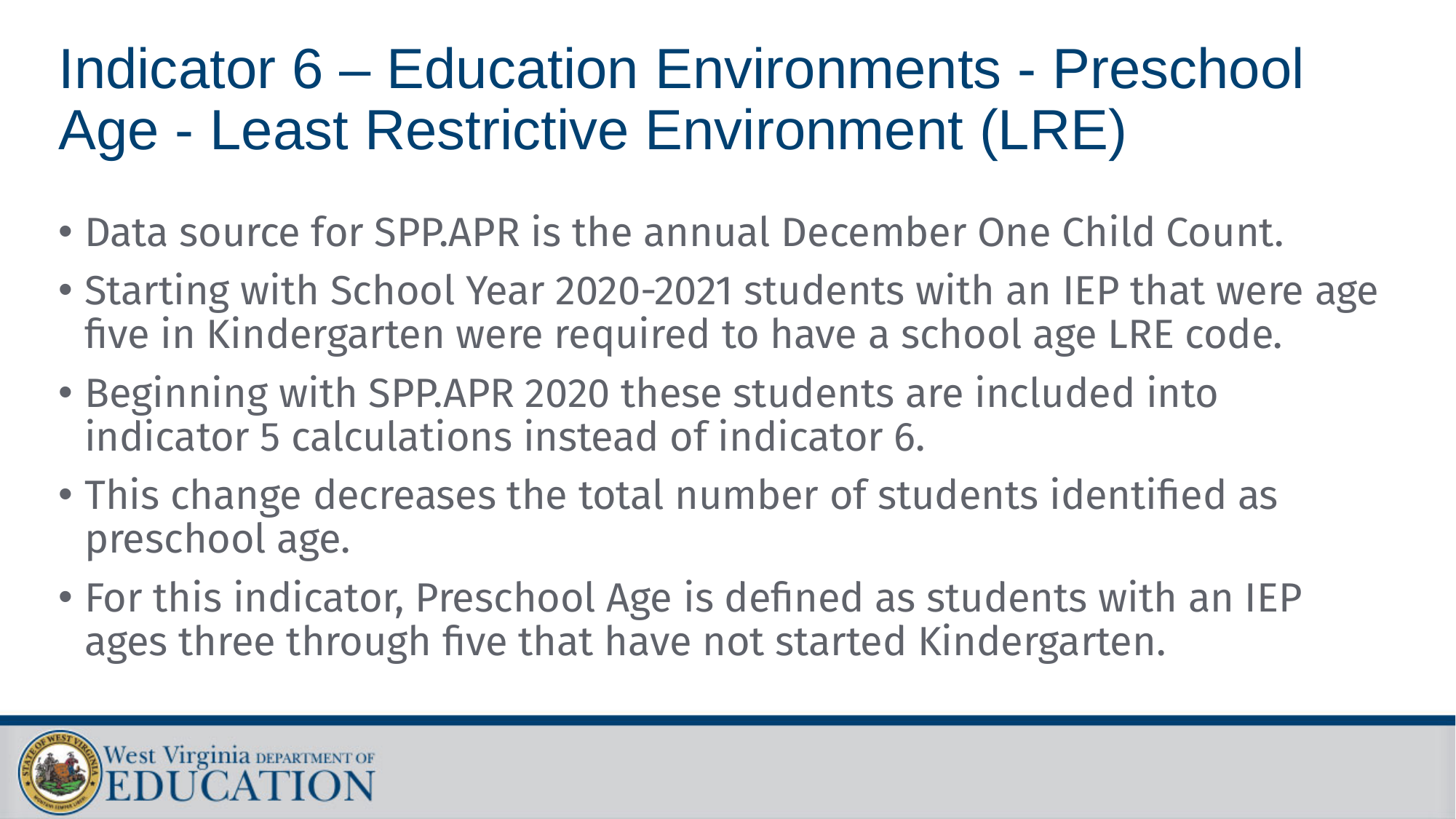

# Indicator 6 – Education Environments - Preschool Age - Least Restrictive Environment (LRE)
Data source for SPP.APR is the annual December One Child Count.
Starting with School Year 2020-2021 students with an IEP that were age five in Kindergarten were required to have a school age LRE code.
Beginning with SPP.APR 2020 these students are included into indicator 5 calculations instead of indicator 6.
This change decreases the total number of students identified as preschool age.
For this indicator, Preschool Age is defined as students with an IEP ages three through five that have not started Kindergarten.